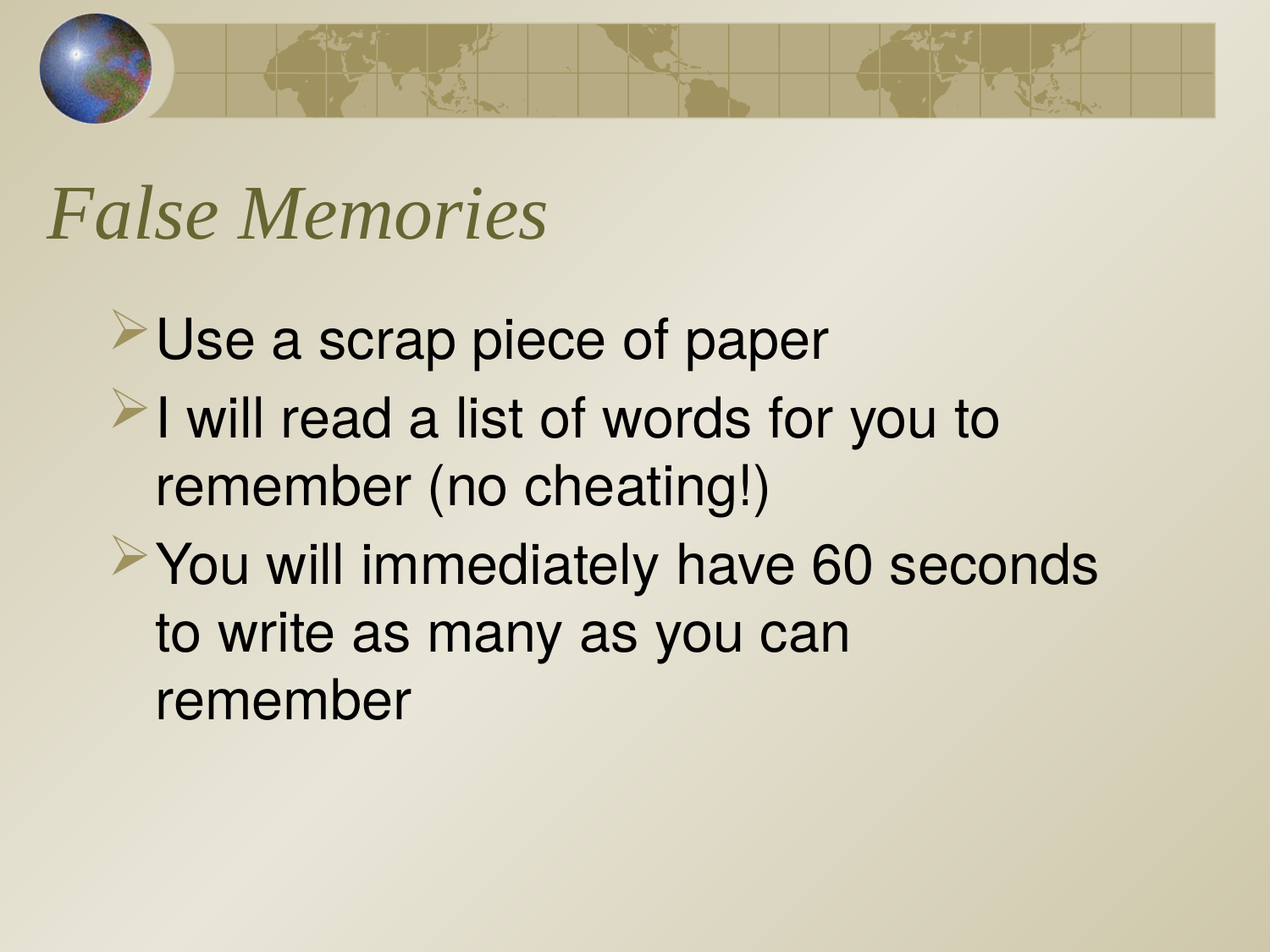

# False Memories
Use a scrap piece of paper
I will read a list of words for you to remember (no cheating!)
You will immediately have 60 seconds to write as many as you can remember